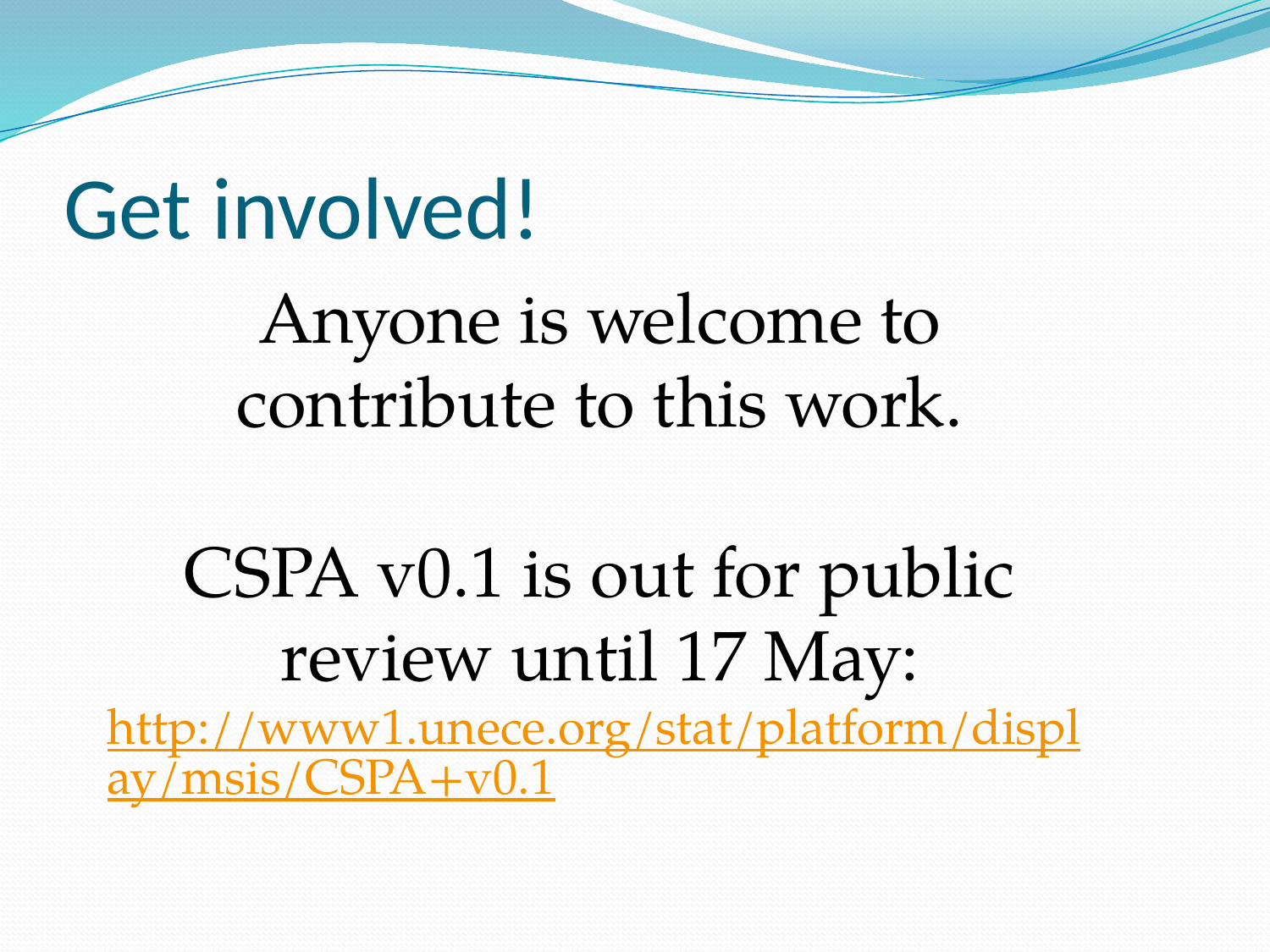

# Get involved!
Anyone is welcome to contribute to this work.

CSPA v0.1 is out for public review until 17 May:
http://www1.unece.org/stat/platform/display/msis/CSPA+v0.1